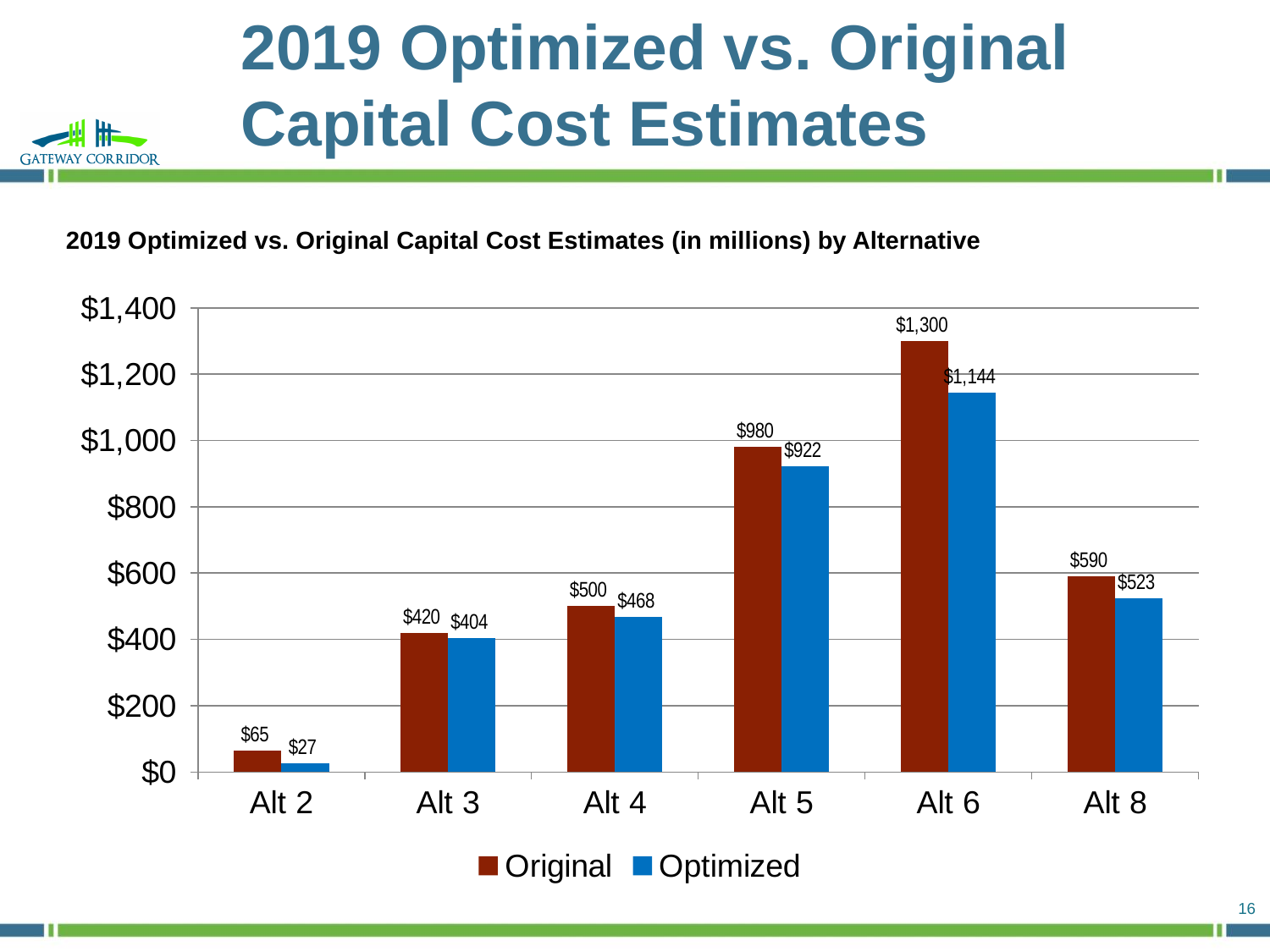

# 2019 Optimized vs. Original Capital Cost Estimates
2019 Optimized vs. Original Capital Cost Estimates (in millions) by Alternative

### Chart

| Category | Original | Optimized |
|---|---|---|
| Alt 2 | 65.0 | 27.0 |
| Alt 3 | 420.0 | 404.0 |
| Alt 4 | 500.0 | 468.0 |
| Alt 5 | 980.0 | 922.0 |
| Alt 6 | 1300.0 | 1144.0 |
| Alt 8 | 590.0 | 523.0 |
16